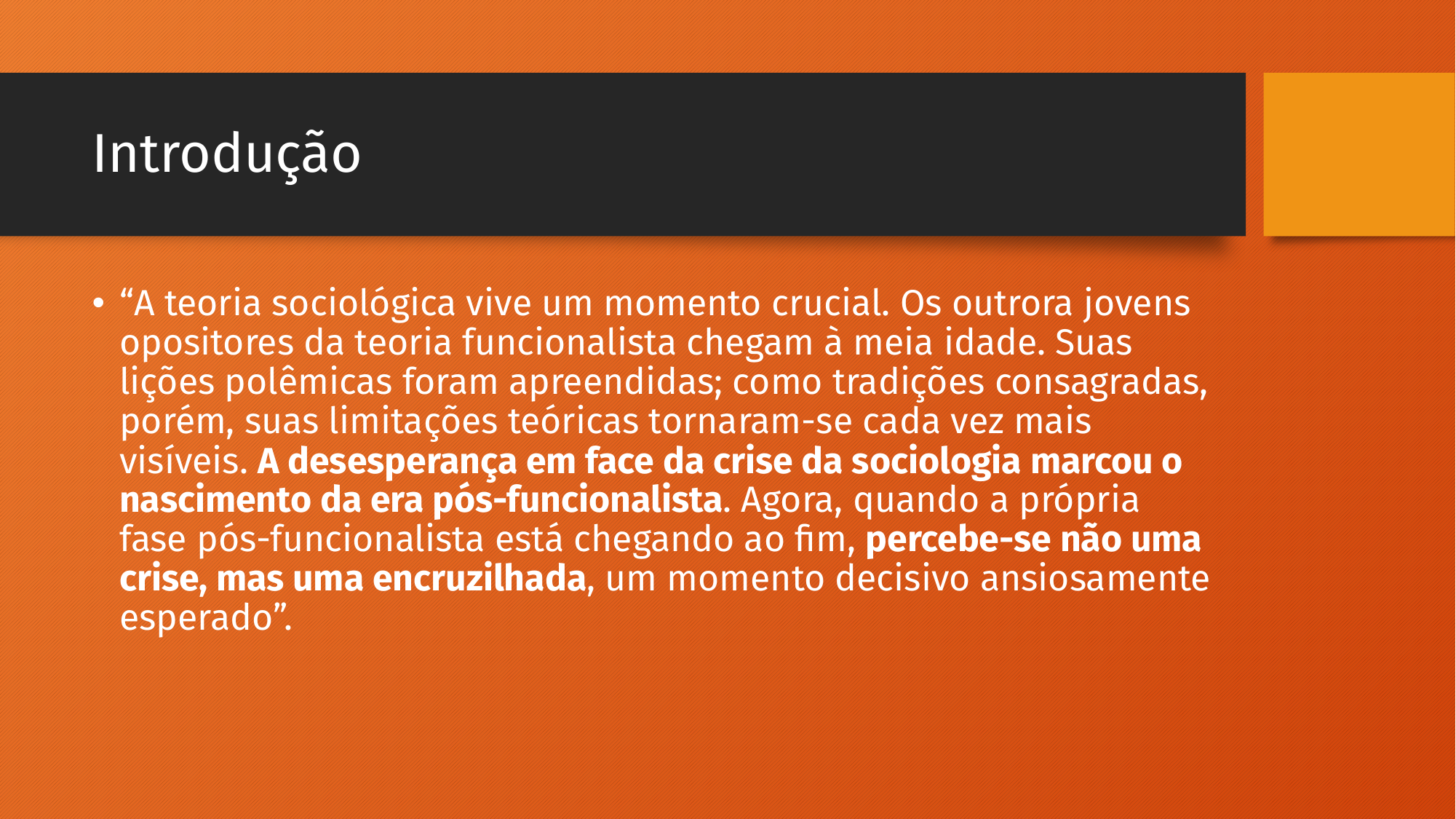

# Introdução
“A teoria sociológica vive um momento crucial. Os outrora jovens opositores da teoria funcionalista chegam à meia idade. Suas lições polêmicas foram apreendidas; como tradições consagradas, porém, suas limitações teóricas tornaram-se cada vez mais visíveis. A desesperança em face da crise da sociologia marcou o nascimento da era pós-funcionalista. Agora, quando a própria fase pós-funcionalista está chegando ao fim, percebe-se não uma crise, mas uma encruzilhada, um momento decisivo ansiosamente esperado”.